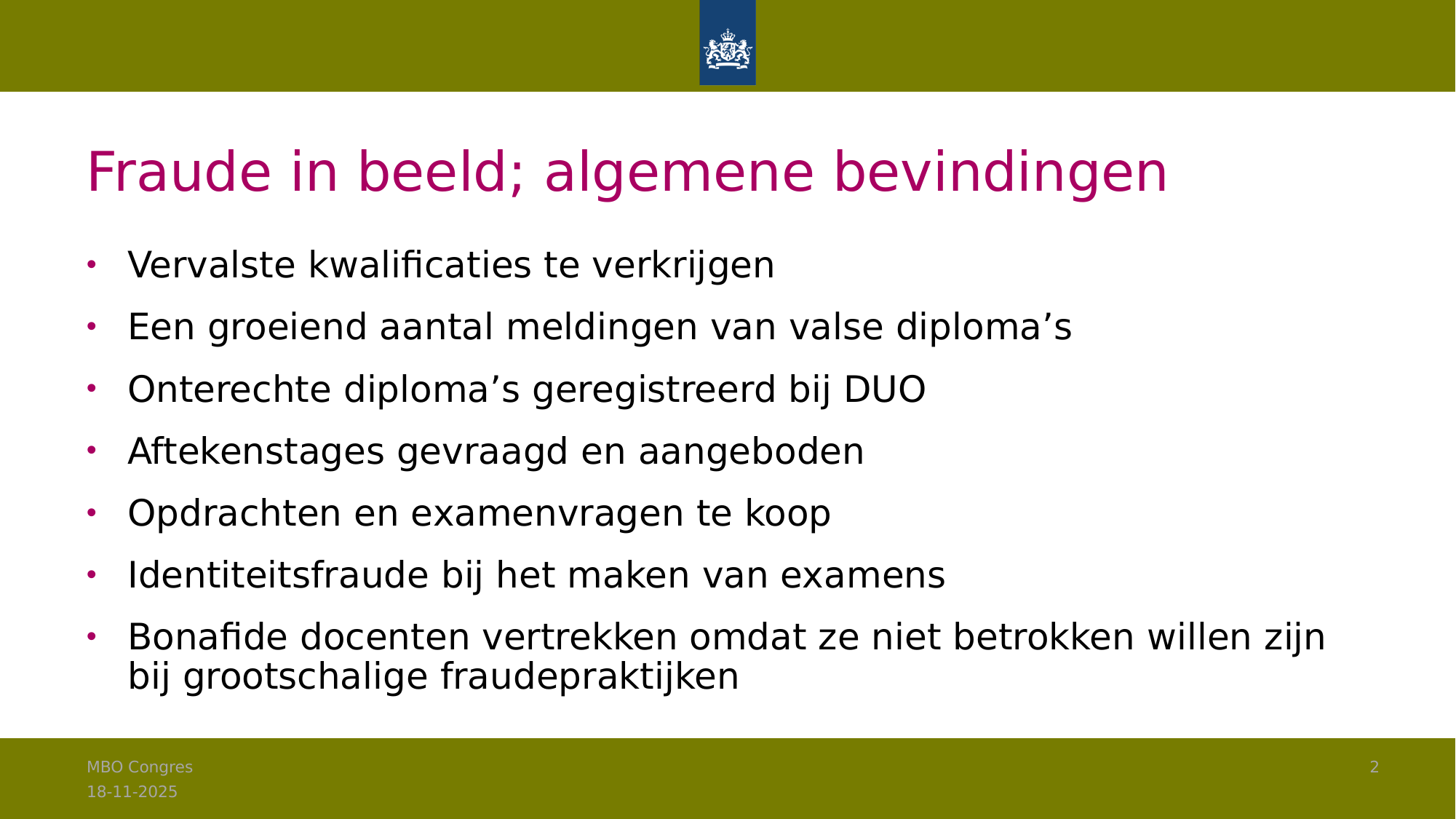

# Fraude in beeld; algemene bevindingen
Vervalste kwalificaties te verkrijgen
Een groeiend aantal meldingen van valse diploma’s
Onterechte diploma’s geregistreerd bij DUO
Aftekenstages gevraagd en aangeboden
Opdrachten en examenvragen te koop
Identiteitsfraude bij het maken van examens
Bonafide docenten vertrekken omdat ze niet betrokken willen zijn bij grootschalige fraudepraktijken

MBO Congres
2
18-11-2025